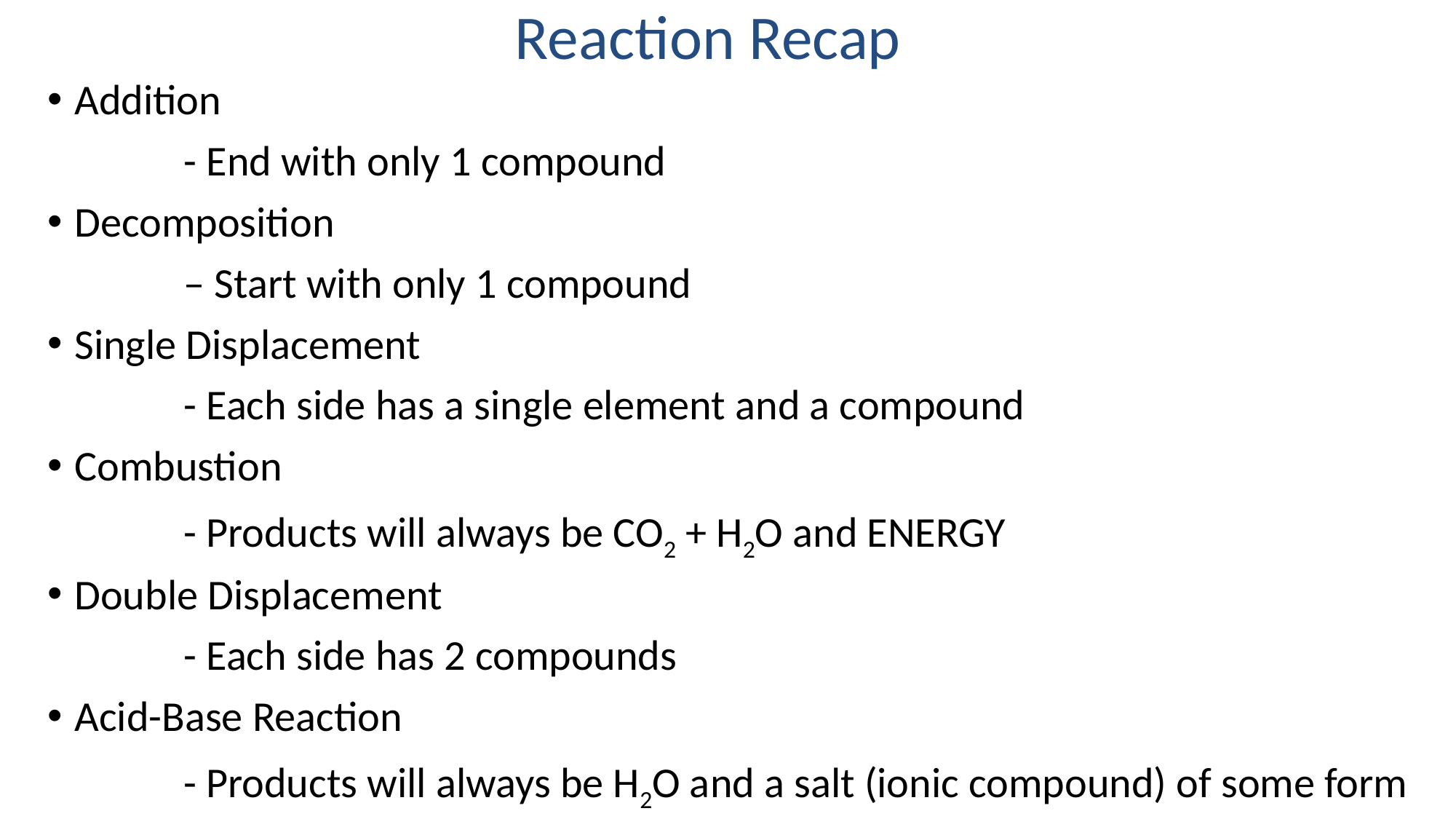

# Reaction Recap
Addition
		- End with only 1 compound
Decomposition
		– Start with only 1 compound
Single Displacement
		- Each side has a single element and a compound
Combustion
		- Products will always be CO2 + H2O and ENERGY
Double Displacement
		- Each side has 2 compounds
Acid-Base Reaction
		- Products will always be H2O and a salt (ionic compound) of some form